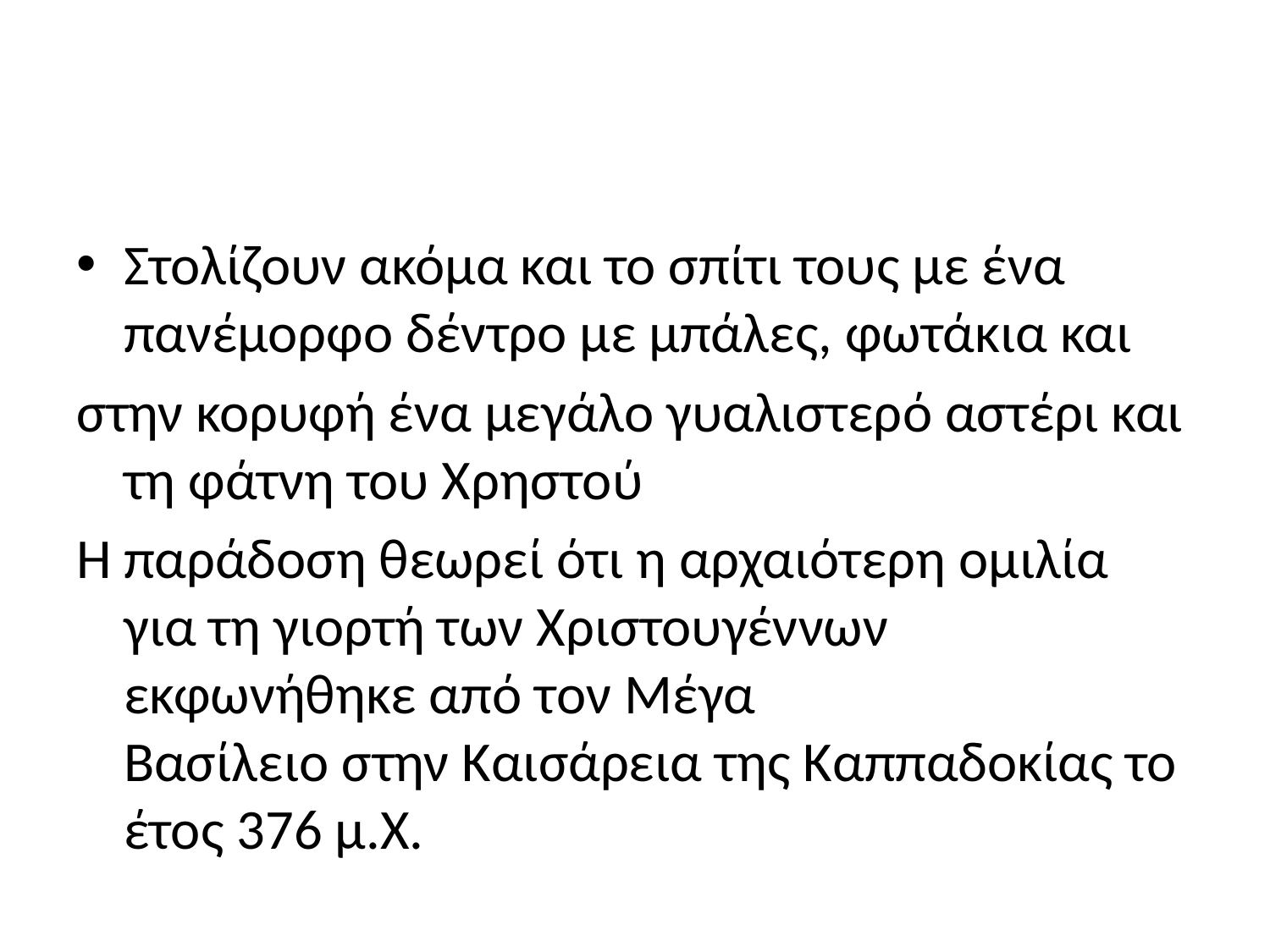

Στολίζουν ακόμα και το σπίτι τους με ένα πανέμορφο δέντρο με μπάλες, φωτάκια και
στην κορυφή ένα μεγάλο γυαλιστερό αστέρι και τη φάτνη του Χρηστού
Η παράδοση θεωρεί ότι η αρχαιότερη ομιλία για τη γιορτή των Χριστουγέννων εκφωνήθηκε από τον Μέγα Βασίλειο στην Καισάρεια της Καππαδοκίας το έτος 376 μ.Χ.